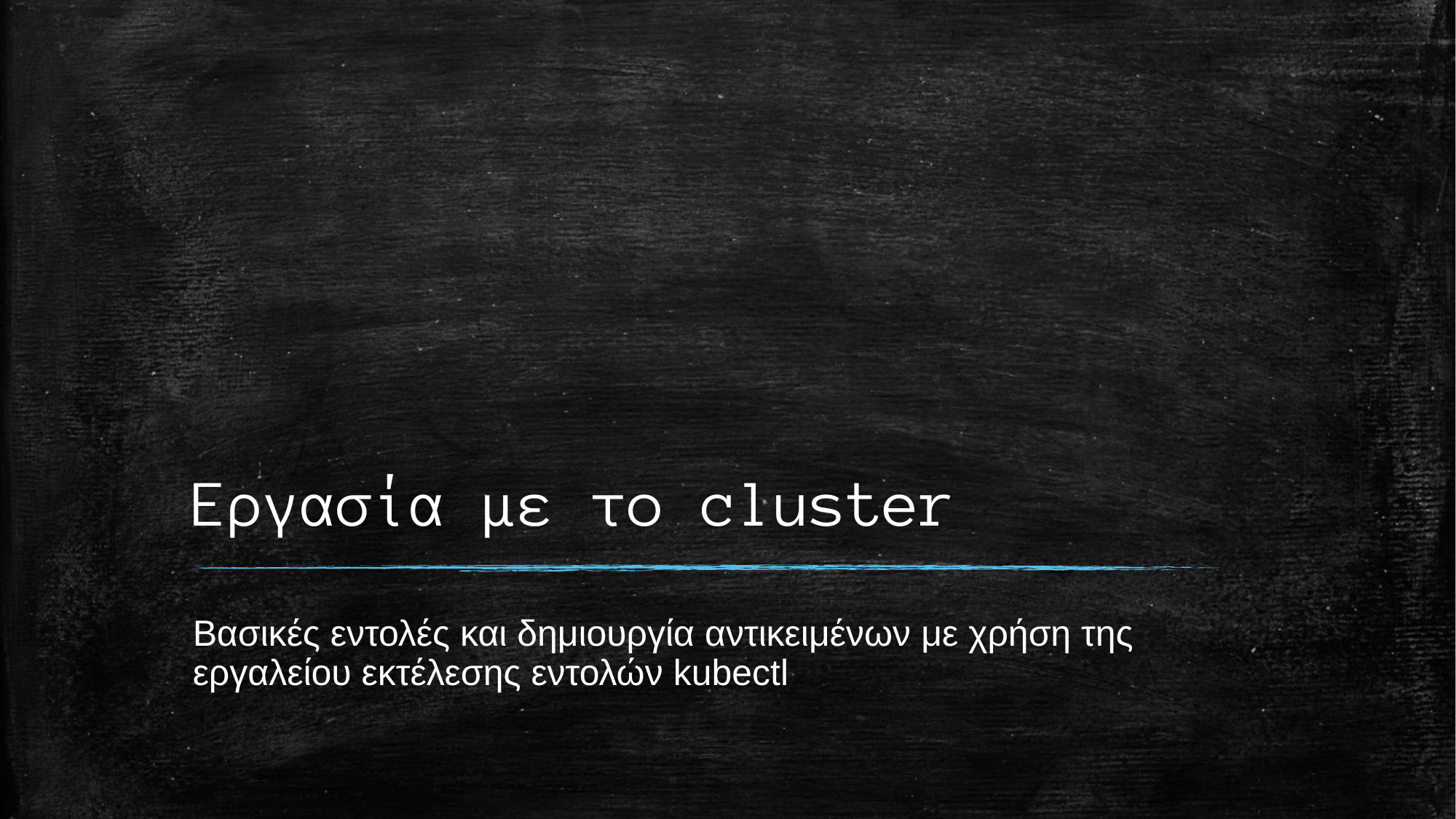

# Εργασία με το cluster
Βασικές εντολές και δημιουργία αντικειμένων με χρήση της εργαλείου εκτέλεσης εντολών kubectl